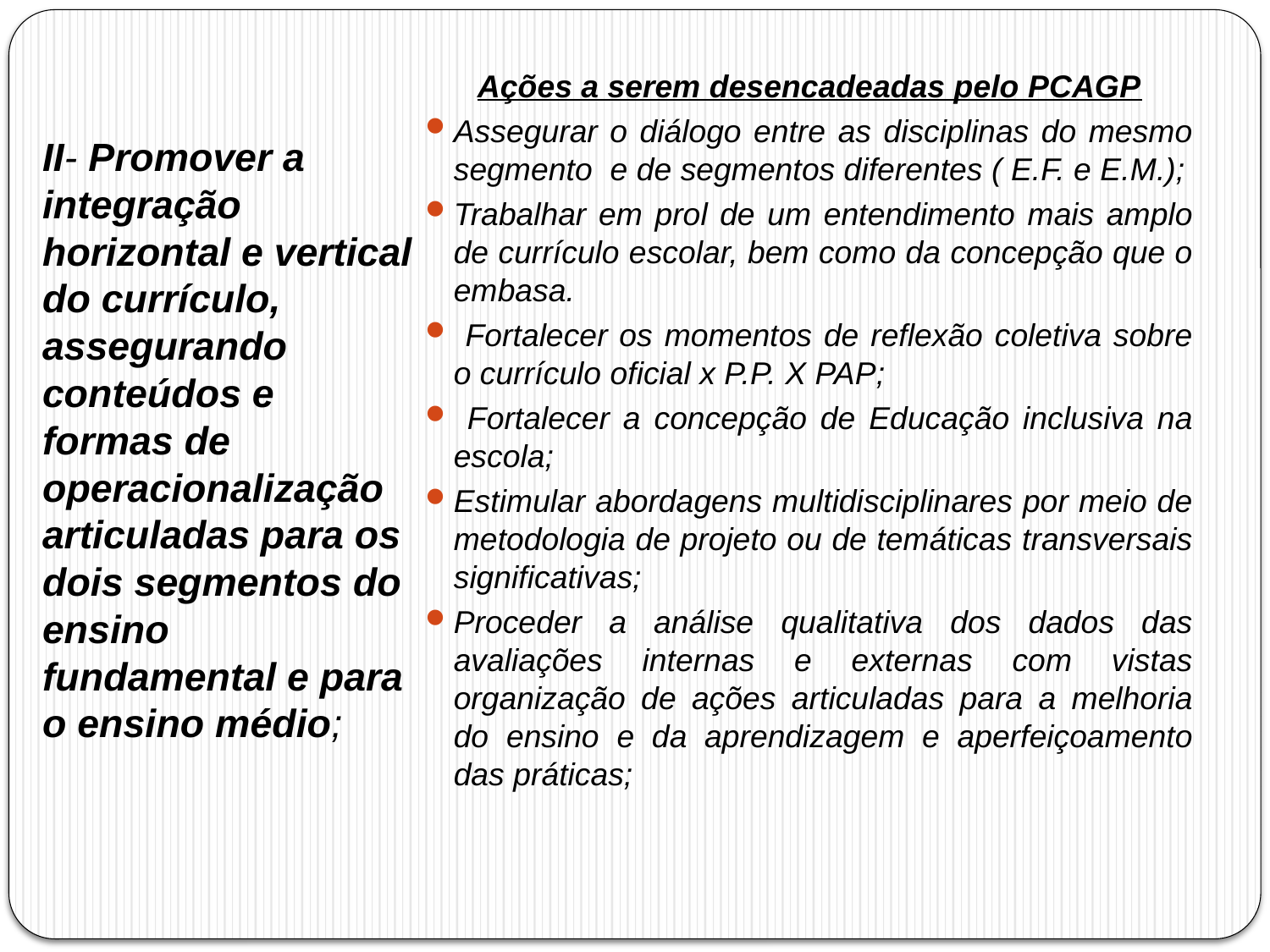

Ações a serem desencadeadas pelo PCAGP
Assegurar o diálogo entre as disciplinas do mesmo segmento  e de segmentos diferentes ( E.F. e E.M.);
Trabalhar em prol de um entendimento mais amplo de currículo escolar, bem como da concepção que o embasa.
 Fortalecer os momentos de reflexão coletiva sobre o currículo oficial x P.P. X PAP;
 Fortalecer a concepção de Educação inclusiva na escola;
Estimular abordagens multidisciplinares por meio de metodologia de projeto ou de temáticas transversais significativas;
Proceder a análise qualitativa dos dados das avaliações internas e externas com vistas organização de ações articuladas para a melhoria do ensino e da aprendizagem e aperfeiçoamento das práticas;

II- Promover a integração horizontal e vertical do currículo, assegurando conteúdos e formas de operacionalização articuladas para os dois segmentos do ensino fundamental e para o ensino médio;